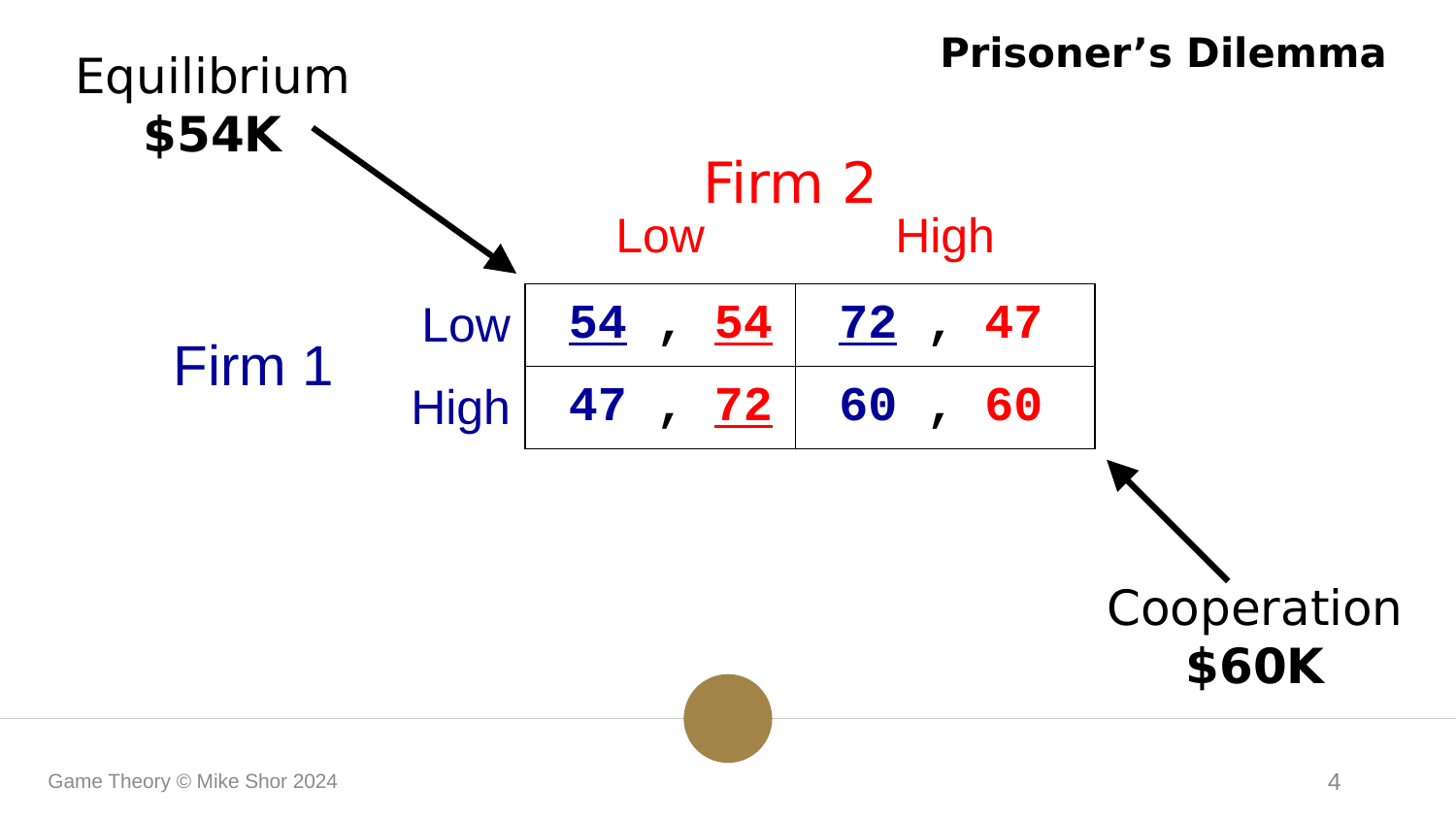

Prisoner’s Dilemma
Equilibrium
$54K

Firm 2

|  |  | Low | High |
| --- | --- | --- | --- |
| Firm 1 | Low | 54 , 54 | 72 , 47 |
|  | High | 47 , 72 | 60 , 60 |

Cooperation
$60K
Game Theory © Mike Shor 2024
4